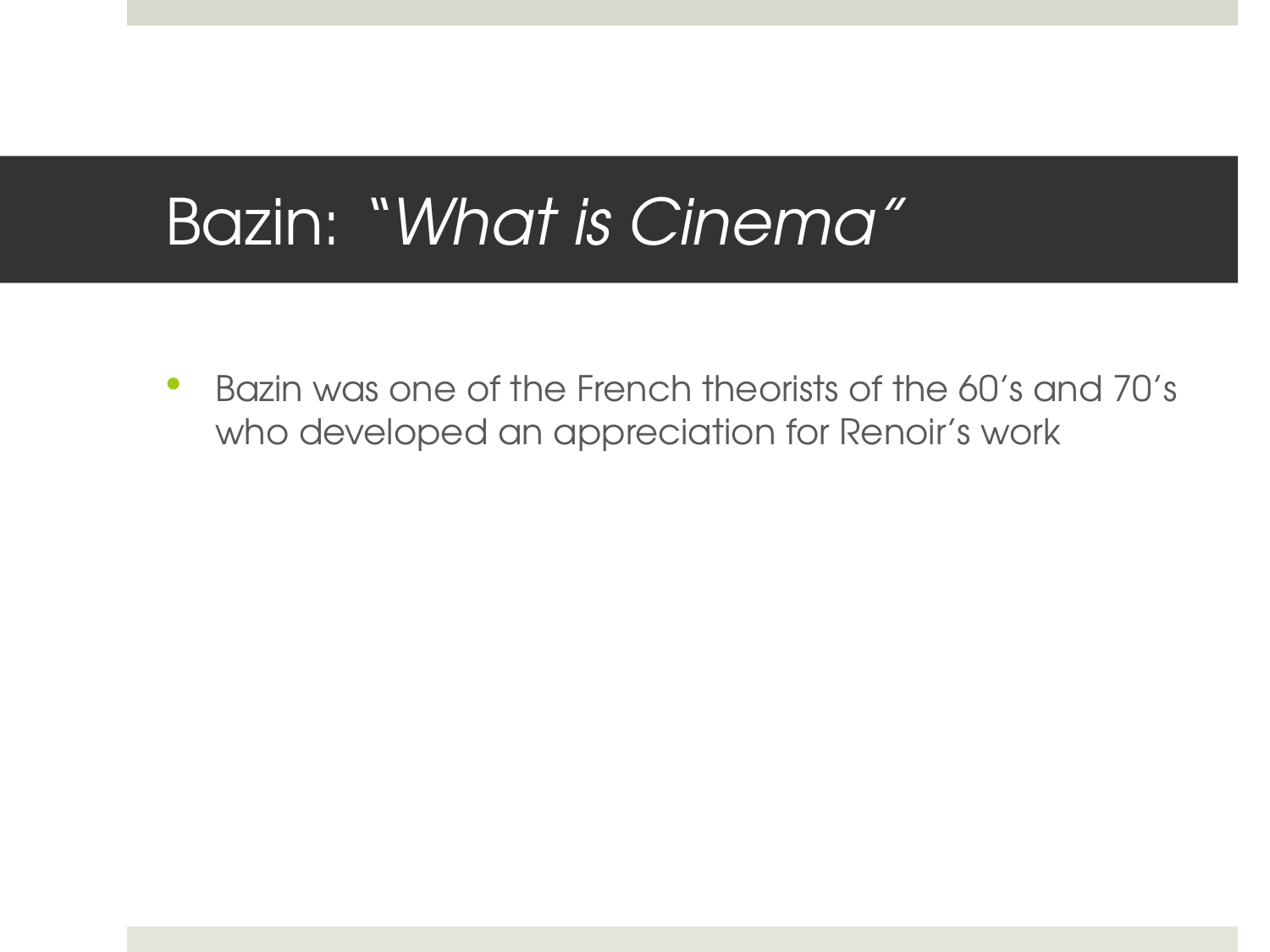

# Bazin: “What is Cinema”
Bazin was one of the French theorists of the 60’s and 70’s who developed an appreciation for Renoir’s work